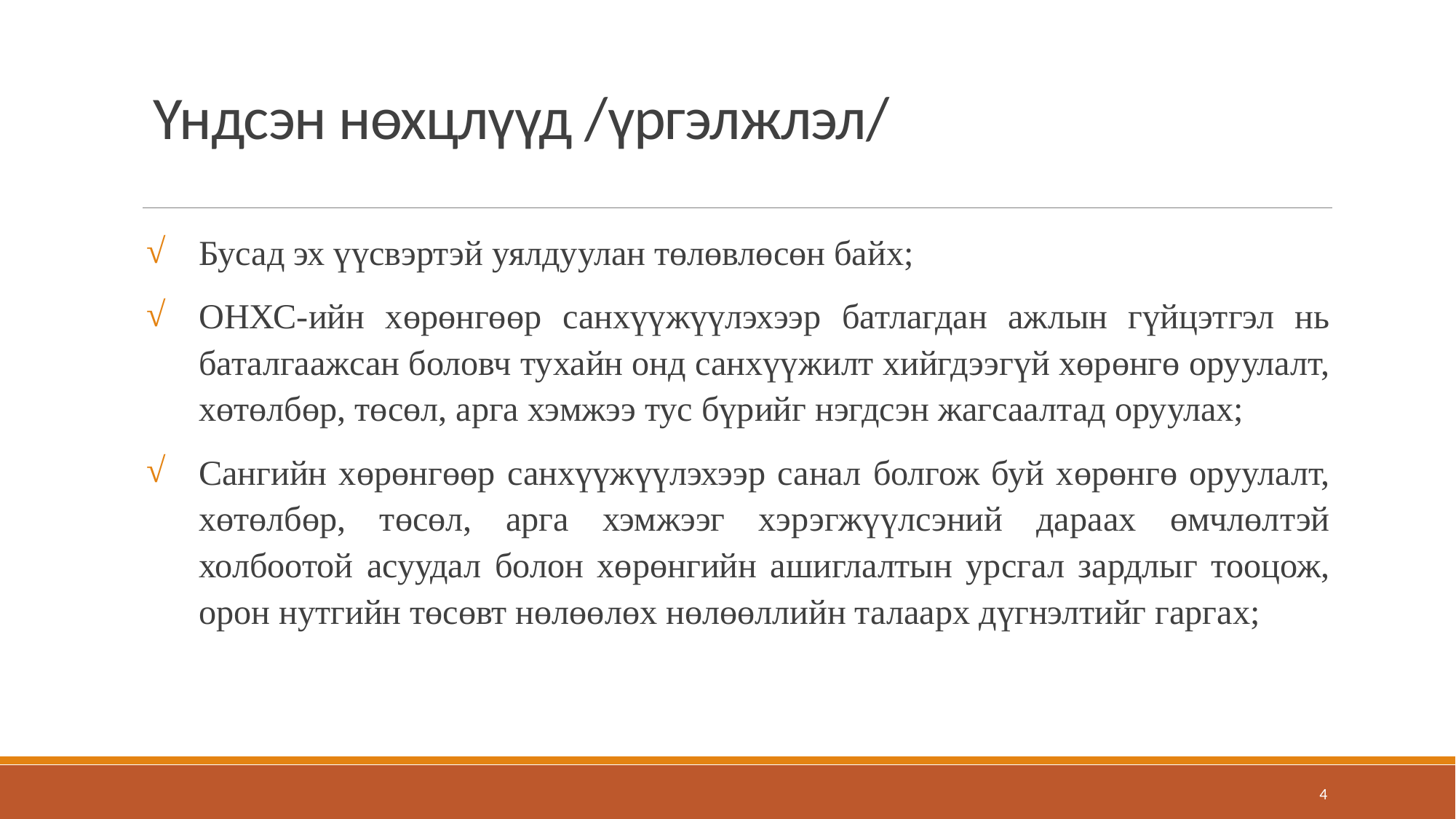

# Үндсэн нөхцлүүд /үргэлжлэл/
Бусад эх үүсвэртэй уялдуулан төлөвлөсөн байх;
ОНХС-ийн хөрөнгөөр санхүүжүүлэхээр батлагдан ажлын гүйцэтгэл нь баталгаажсан боловч тухайн онд санхүүжилт хийгдээгүй хөрөнгө оруулалт, хөтөлбөр, төсөл, арга хэмжээ тус бүрийг нэгдсэн жагсаалтад оруулах;
Сангийн хөрөнгөөр санхүүжүүлэхээр санал болгож буй хөрөнгө оруулалт, хөтөлбөр, төсөл, арга хэмжээг хэрэгжүүлсэний дараах өмчлөлтэй холбоотой асуудал болон хөрөнгийн ашиглалтын урсгал зардлыг тооцож, орон нутгийн төсөвт нөлөөлөх нөлөөллийн талаарх дүгнэлтийг гаргах;
4